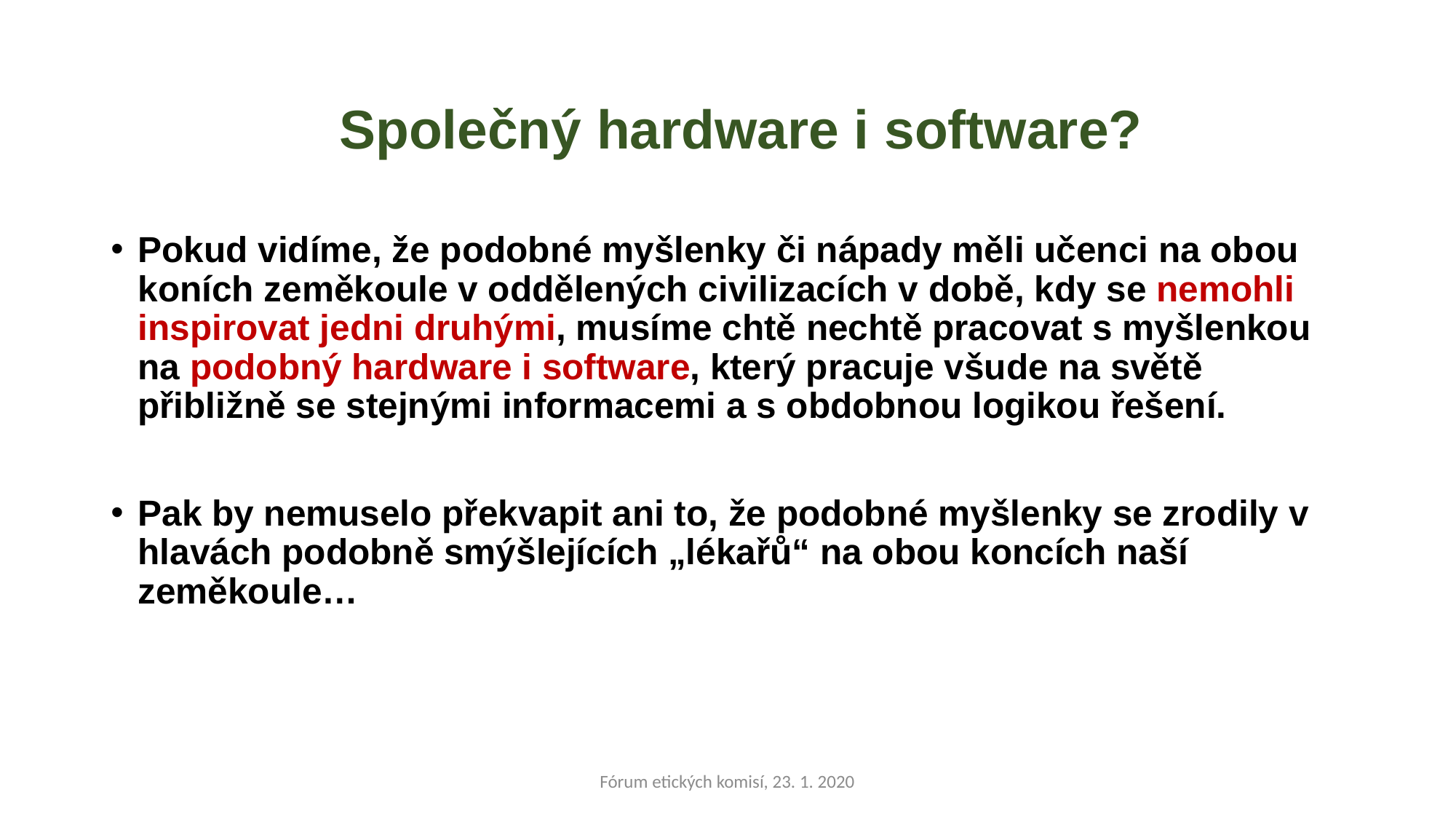

# Společný hardware i software?
Pokud vidíme, že podobné myšlenky či nápady měli učenci na obou koních zeměkoule v oddělených civilizacích v době, kdy se nemohli inspirovat jedni druhými, musíme chtě nechtě pracovat s myšlenkou na podobný hardware i software, který pracuje všude na světě přibližně se stejnými informacemi a s obdobnou logikou řešení.

Pak by nemuselo překvapit ani to, že podobné myšlenky se zrodily v hlavách podobně smýšlejících „lékařů“ na obou koncích naší zeměkoule…

Fórum etických komisí, 23. 1. 2020